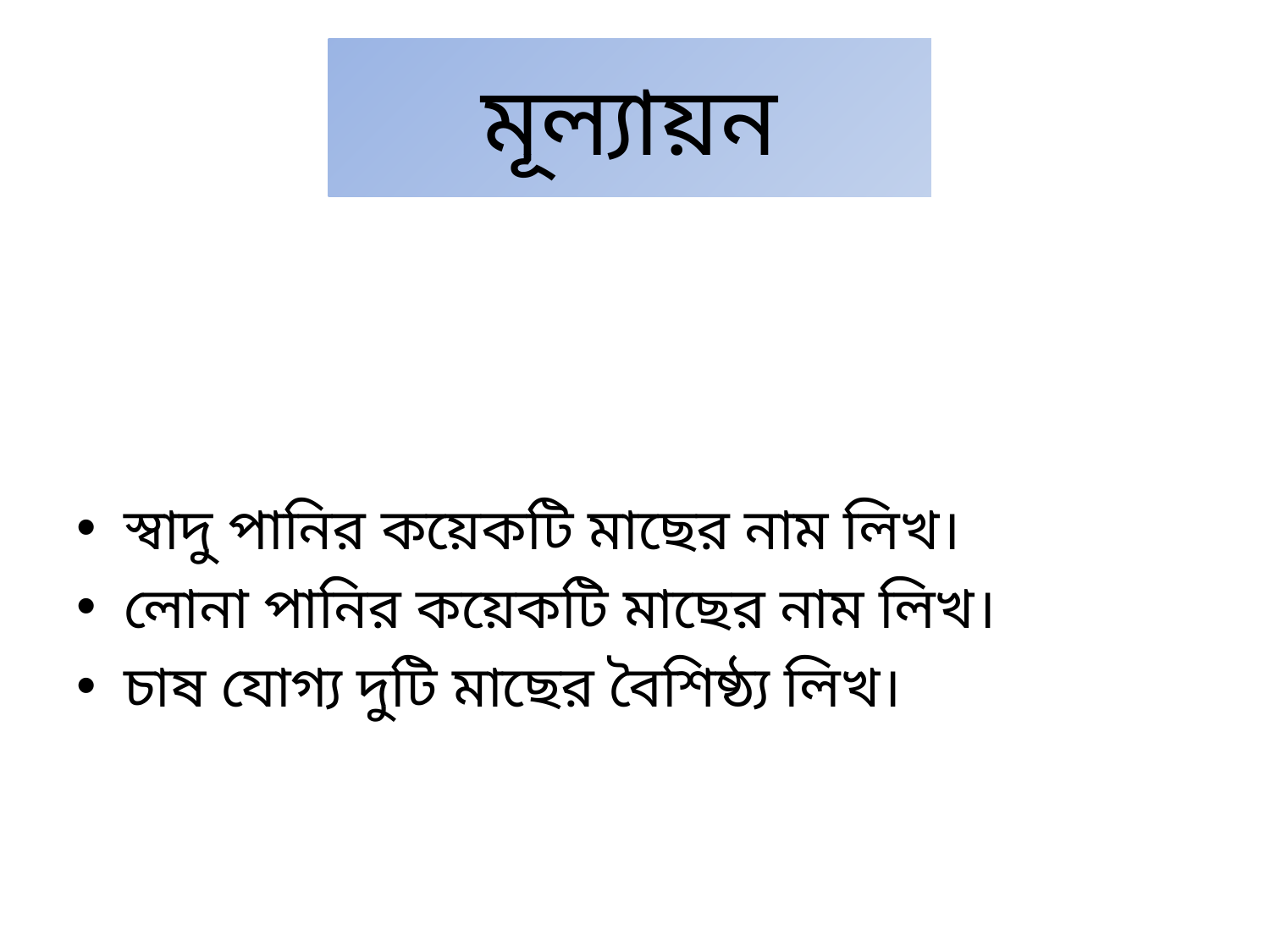

# মূল্যায়ন
স্বাদু পানির কয়েকটি মাছের নাম লিখ।
লোনা পানির কয়েকটি মাছের নাম লিখ।
চাষ যোগ্য দুটি মাছের বৈশিষ্ঠ্য লিখ।